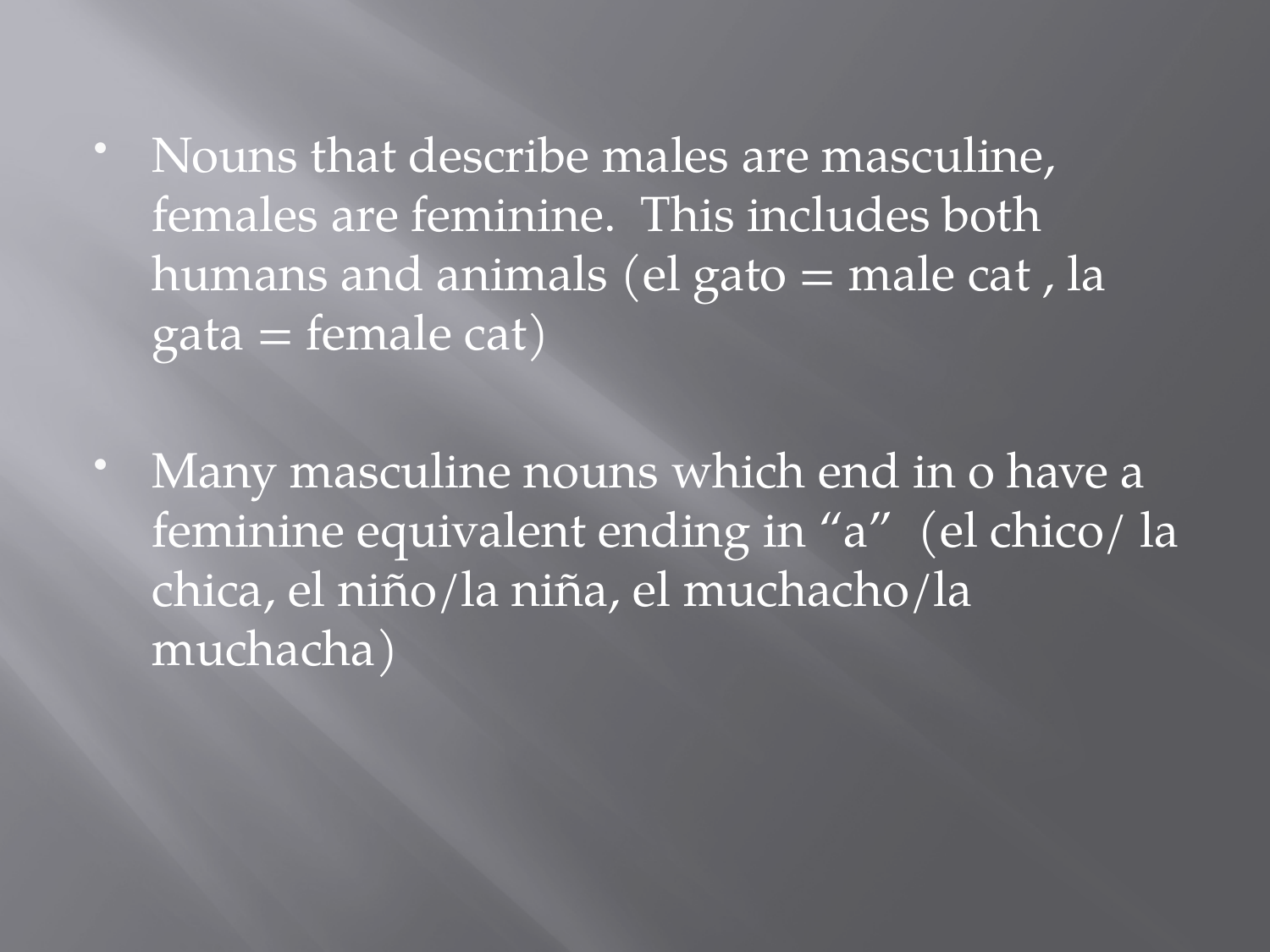

Nouns that describe males are masculine, females are feminine.  This includes both humans and animals (el gato = male cat , la gata = female cat)

Many masculine nouns which end in o have a feminine equivalent ending in “a”  (el chico/ la chica, el niño/la niña, el muchacho/la muchacha)